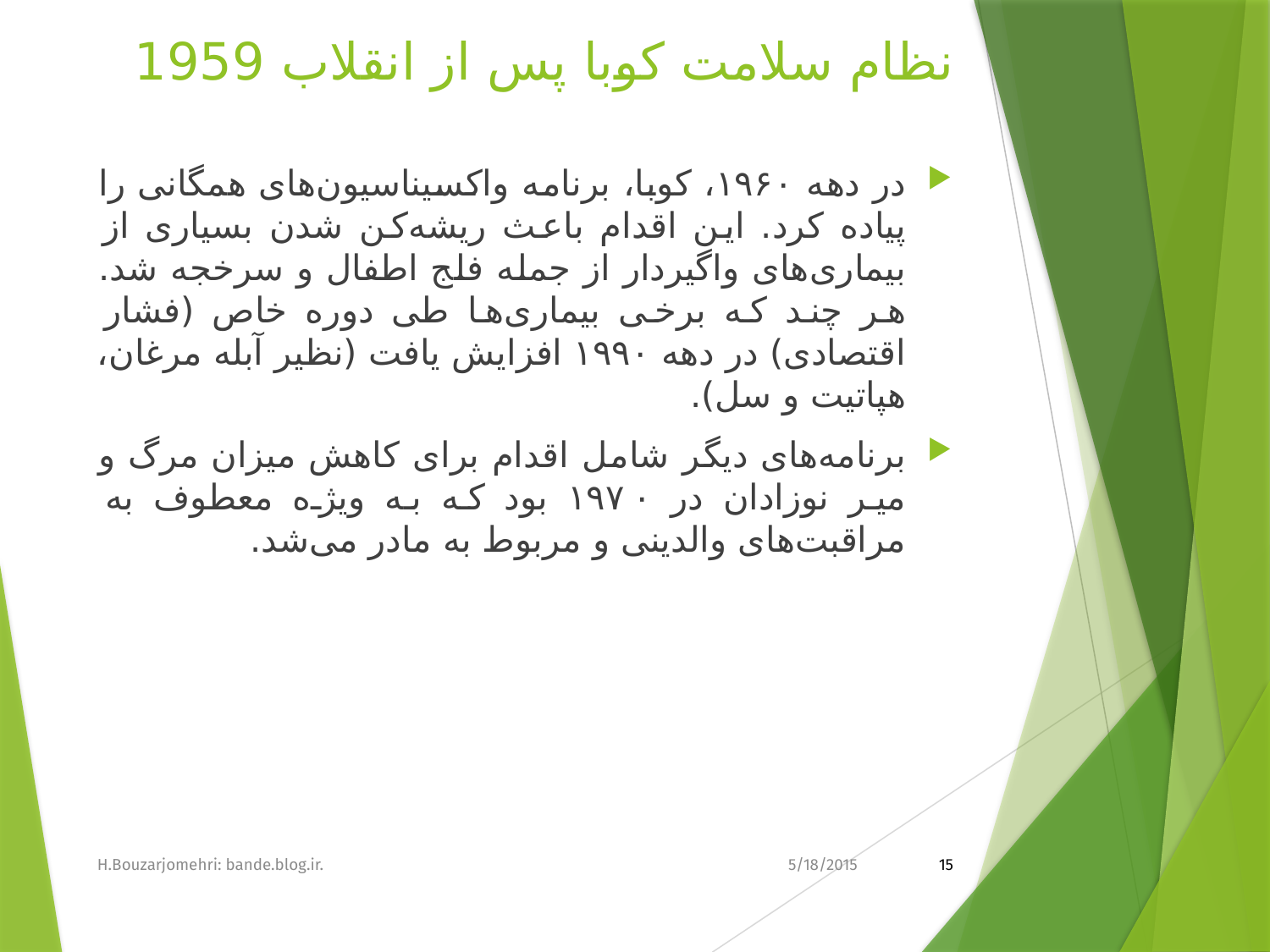

# نظام سلامت کوبا پس از انقلاب 1959
در دهه ۱۹۶۰، کوبا، برنامه واکسیناسیون‌های همگانی را پیاده کرد. این اقدام باعث ریشه‌کن شدن بسیاری از بیماری‌های واگیردار از جمله فلج اطفال و سرخجه شد. هر چند که برخی بیماری‌ها طی دوره خاص (فشار اقتصادی) در دهه ۱۹۹۰ افزایش یافت (نظیر آبله مرغان، هپاتیت و سل).
برنامه‌های دیگر شامل اقدام برای کاهش میزان مرگ و میر نوزادان در ۱۹۷۰ بود که به ویژه معطوف به مراقبت‌های والدینی و مربوط به مادر می‌شد.

H.Bouzarjomehri: bande.blog.ir.
5/18/2015
15